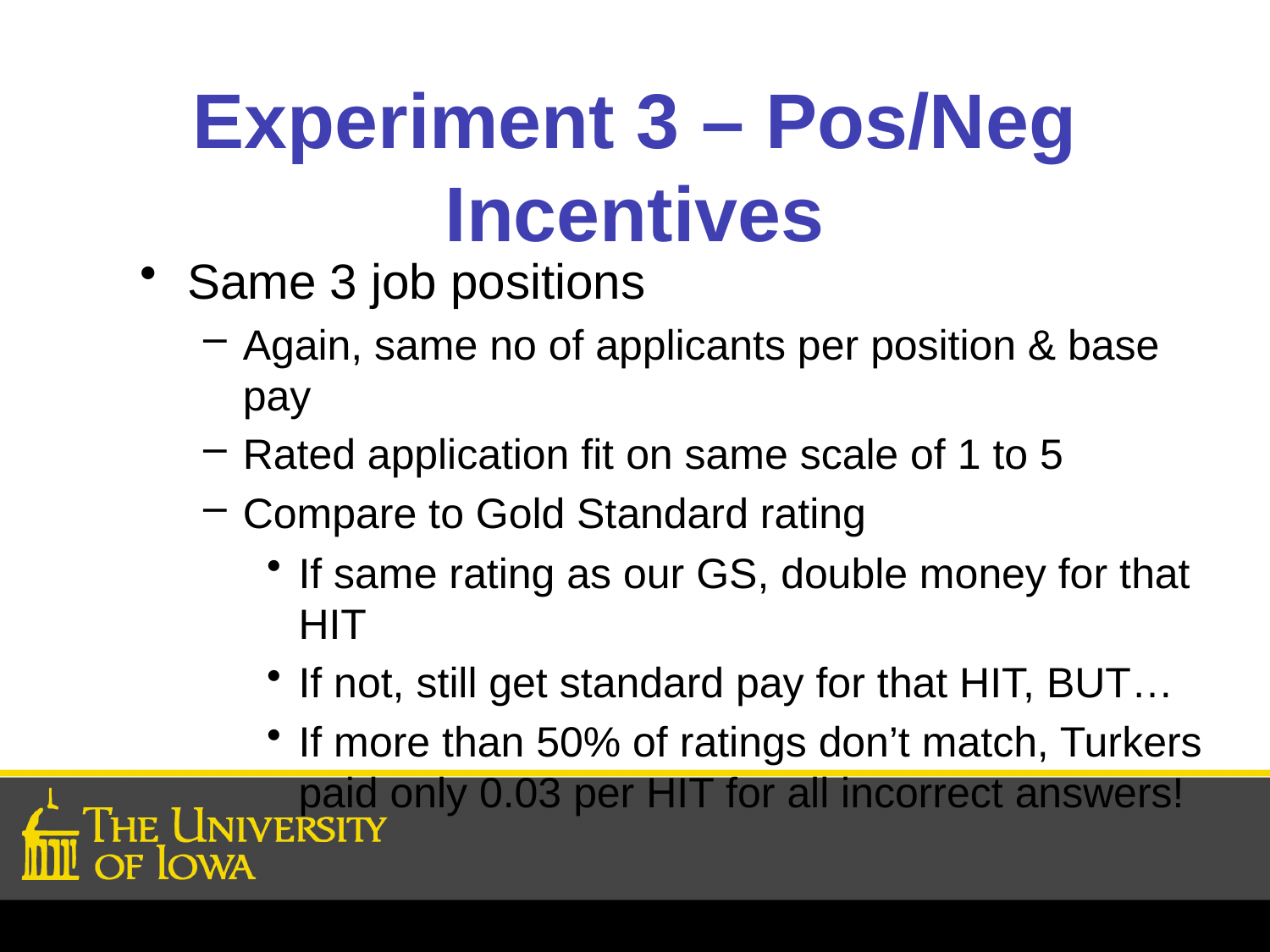

# Experiment 3 – Pos/Neg Incentives
Same 3 job positions
Again, same no of applicants per position & base pay
Rated application fit on same scale of 1 to 5
Compare to Gold Standard rating
If same rating as our GS, double money for that HIT
If not, still get standard pay for that HIT, BUT…
If more than 50% of ratings don’t match, Turkers paid only 0.03 per HIT for all incorrect answers!